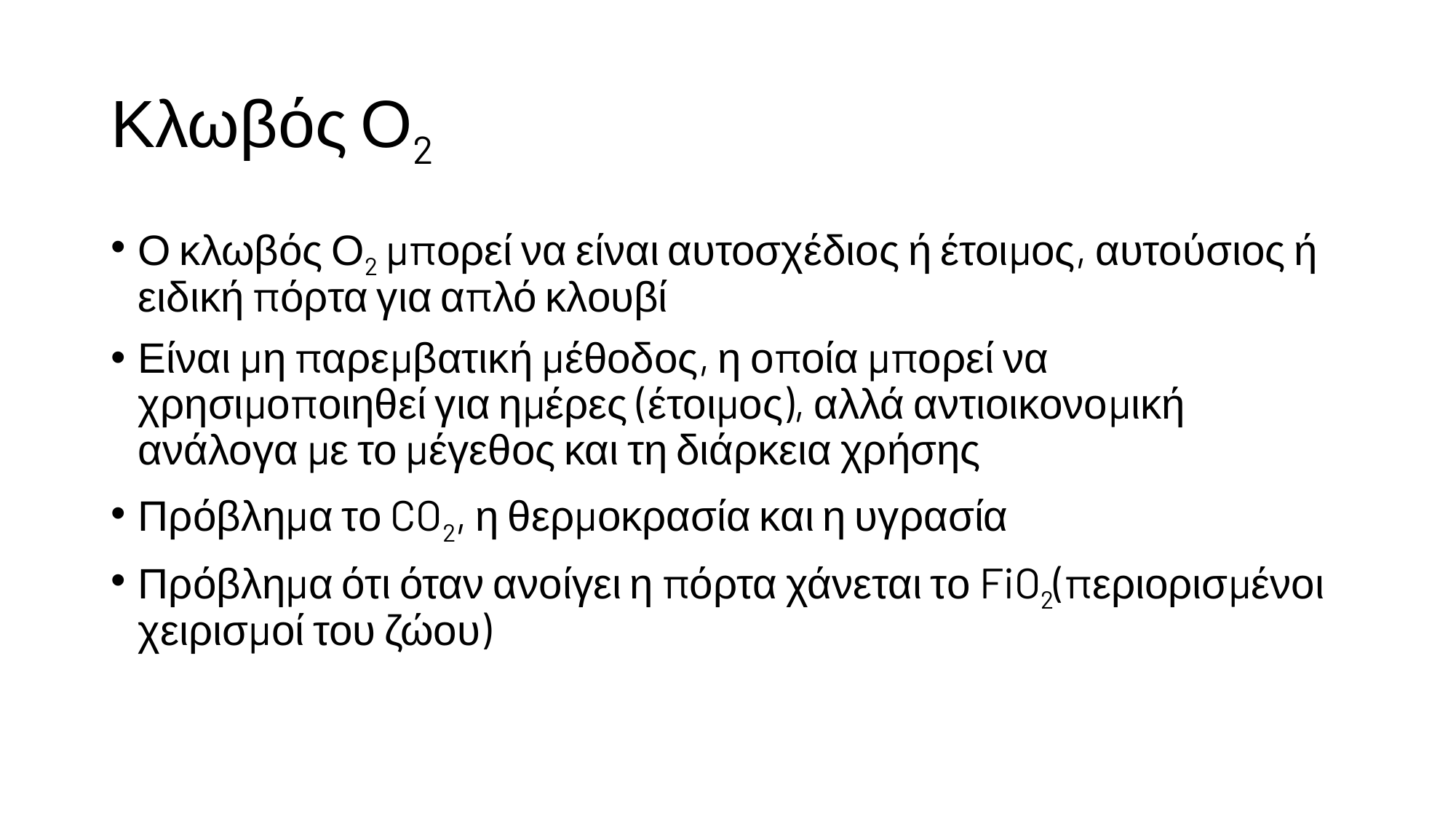

# Κλωβός Ο2
Ο κλωβός Ο2 μπορεί να είναι αυτοσχέδιος ή έτοιμος, αυτούσιος ή ειδική πόρτα για απλό κλουβί
Είναι μη παρεμβατική μέθοδος, η οποία μπορεί να χρησιμοποιηθεί για ημέρες (έτοιμος), αλλά αντιοικονομική ανάλογα με το μέγεθος και τη διάρκεια χρήσης
Πρόβλημα το CO2, η θερμοκρασία και η υγρασία
Πρόβλημα ότι όταν ανοίγει η πόρτα χάνεται το FiO2(περιορισμένοι χειρισμοί του ζώου)